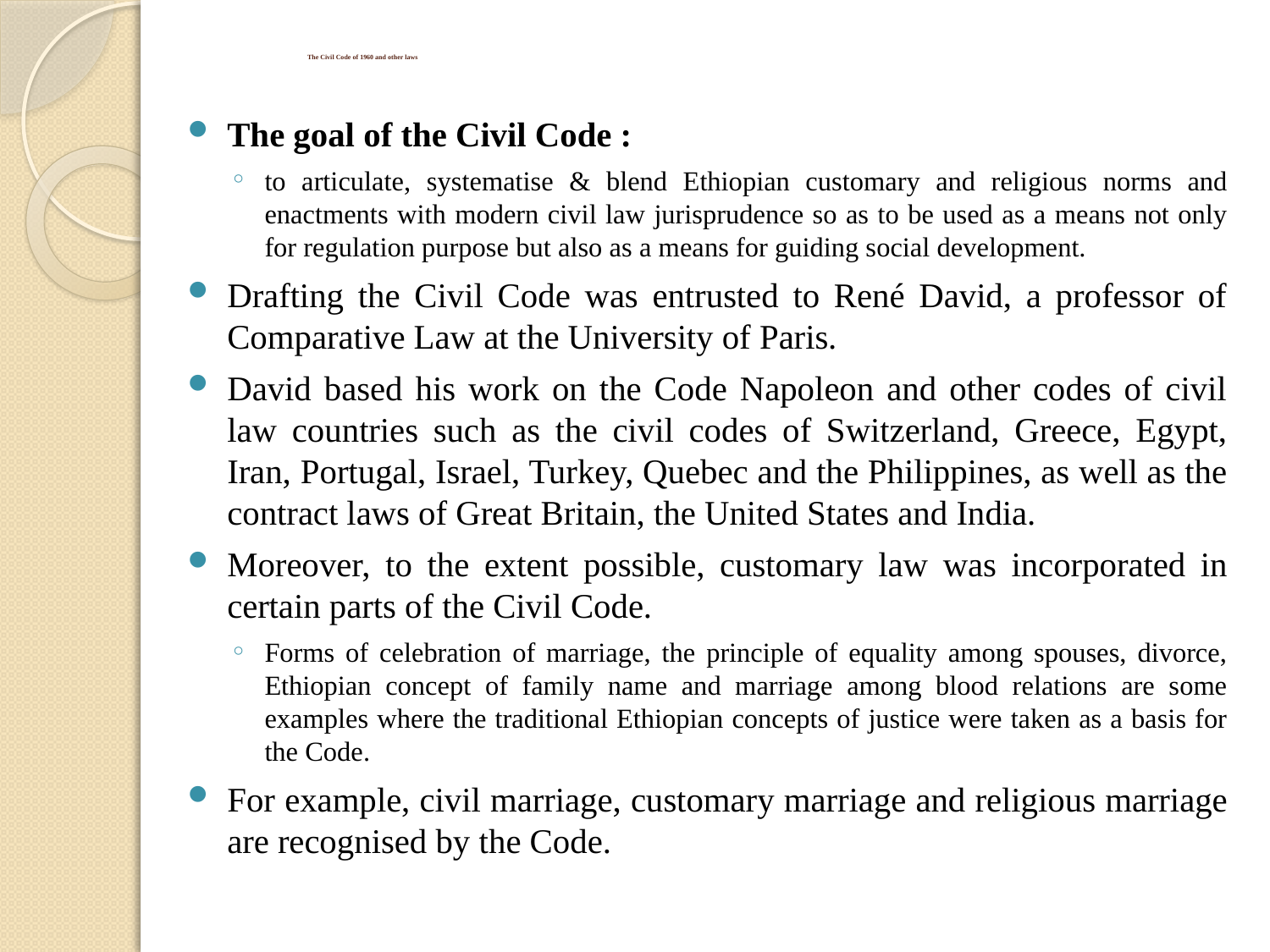

# The Civil Code of 1960 and other laws
The goal of the Civil Code :
to articulate, systematise & blend Ethiopian customary and religious norms and enactments with modern civil law jurisprudence so as to be used as a means not only for regulation purpose but also as a means for guiding social development.
Drafting the Civil Code was entrusted to René David, a professor of Comparative Law at the University of Paris.
David based his work on the Code Napoleon and other codes of civil law countries such as the civil codes of Switzerland, Greece, Egypt, Iran, Portugal, Israel, Turkey, Quebec and the Philippines, as well as the contract laws of Great Britain, the United States and India.
Moreover, to the extent possible, customary law was incorporated in certain parts of the Civil Code.
Forms of celebration of marriage, the principle of equality among spouses, divorce, Ethiopian concept of family name and marriage among blood relations are some examples where the traditional Ethiopian concepts of justice were taken as a basis for the Code.
For example, civil marriage, customary marriage and religious marriage are recognised by the Code.